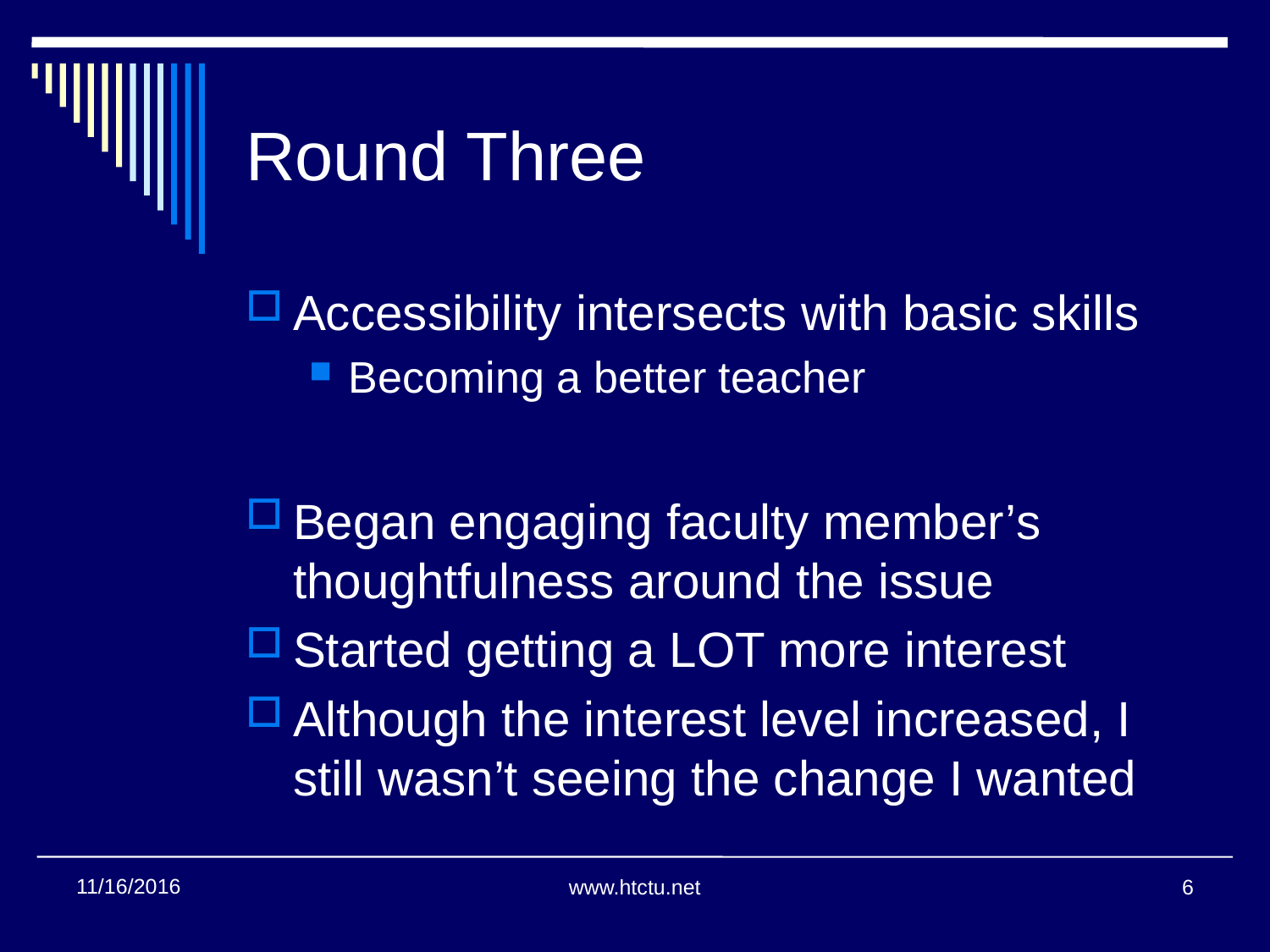

# Round Three
Accessibility intersects with basic skills
Becoming a better teacher

Began engaging faculty member’s thoughtfulness around the issue
Started getting a LOT more interest
Although the interest level increased, I still wasn’t seeing the change I wanted

11/16/2016
www.htctu.net
6